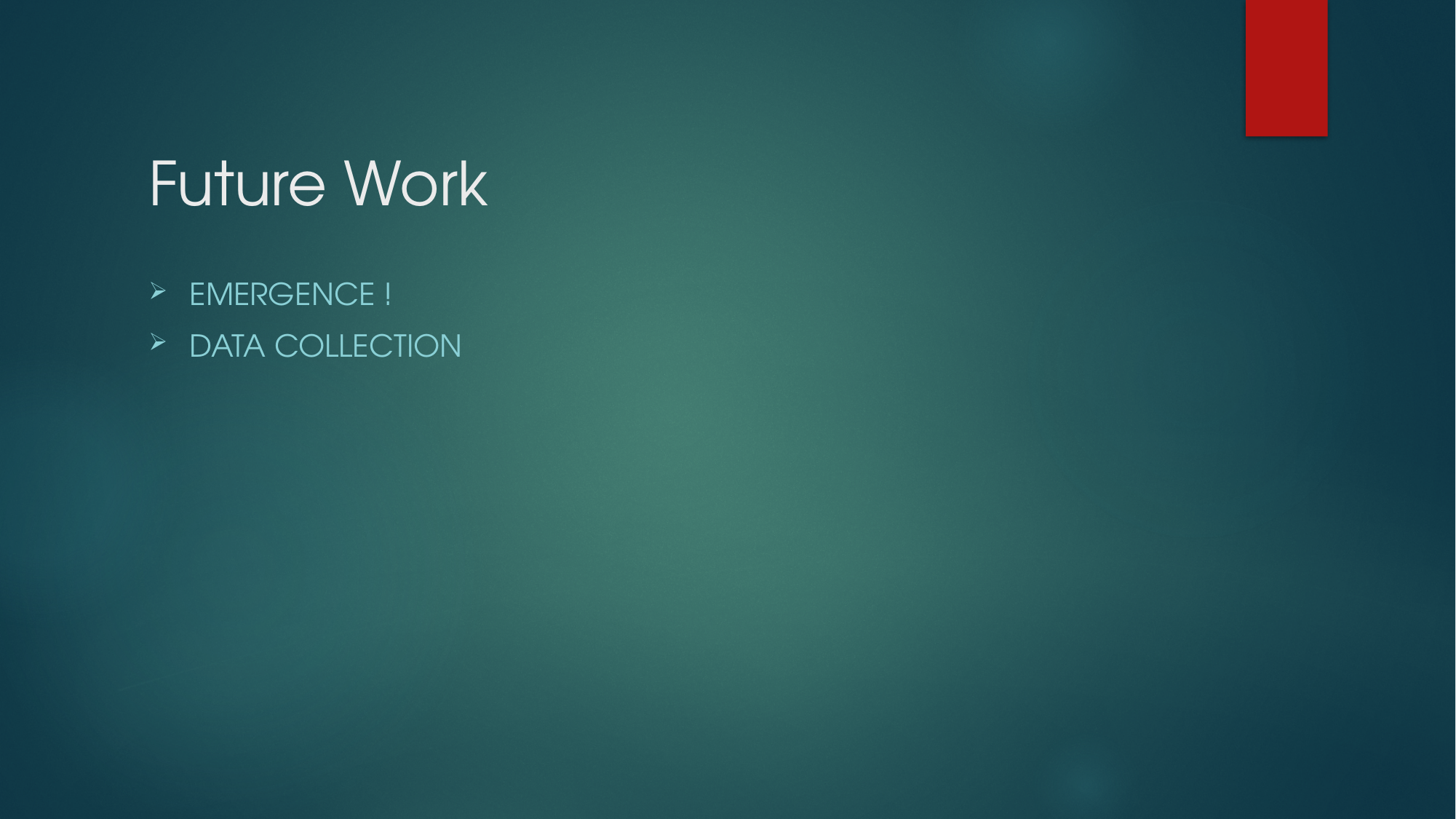

# Future Work
Emergence !
Data Collection